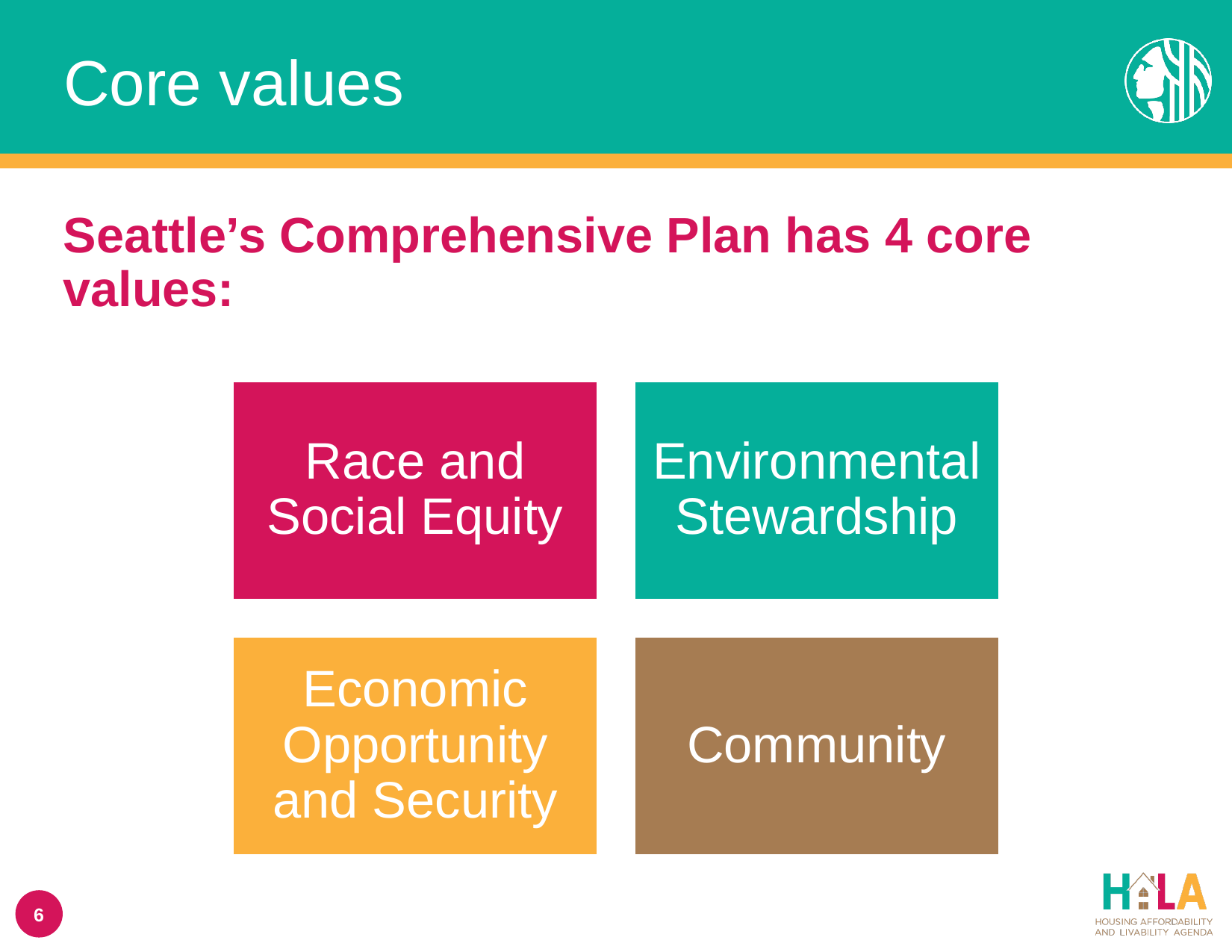

Core values
Seattle’s Comprehensive Plan has 4 core values:

Race and Social Equity
Environmental Stewardship
Economic Opportunity and Security
Community